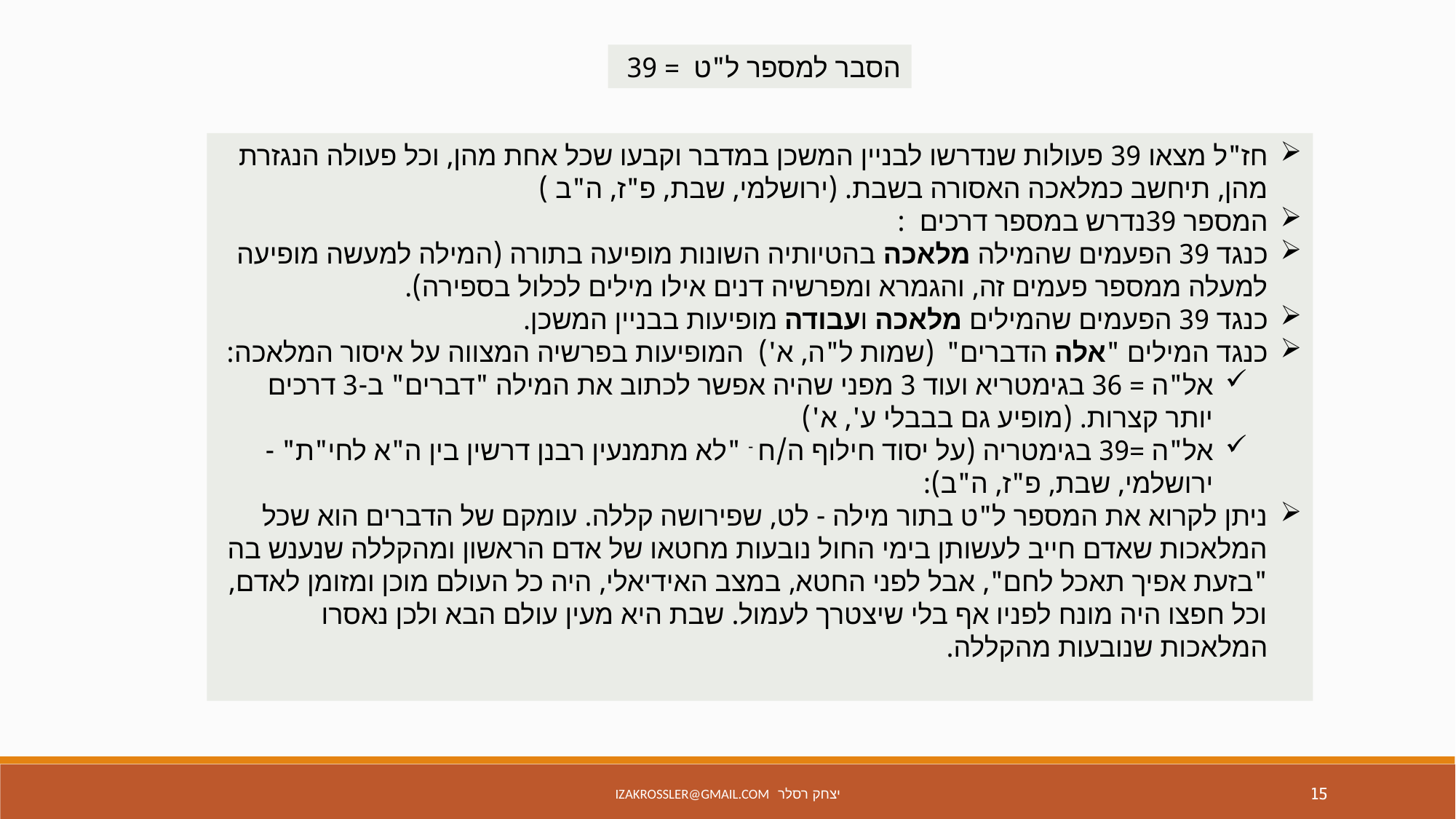

הסבר למספר ל"ט  = 39
חז"ל מצאו 39 פעולות שנדרשו לבניין המשכן במדבר וקבעו שכל אחת מהן, וכל פעולה הנגזרת מהן, תיחשב כמלאכה האסורה בשבת. (ירושלמי, שבת, פ"ז, ה"ב )
המספר 39נדרש במספר דרכים  :
כנגד 39 הפעמים שהמילה מלאכה בהטיותיה השונות מופיעה בתורה (המילה למעשה מופיעה למעלה ממספר פעמים זה, והגמרא ומפרשיה דנים אילו מילים לכלול בספירה).
כנגד 39 הפעמים שהמילים מלאכה ועבודה מופיעות בבניין המשכן.
כנגד המילים "אלה הדברים"  (שמות ל"ה, א')  המופיעות בפרשיה המצווה על איסור המלאכה:
אל"ה = 36 בגימטריא ועוד 3 מפני שהיה אפשר לכתוב את המילה "דברים" ב-3 דרכים יותר קצרות. (מופיע גם בבבלי ע', א')
אל"ה =39 בגימטריה (על יסוד חילוף ה/ח - "לא מתמנעין רבנן דרשין בין ה"א לחי"ת" - ירושלמי, שבת, פ"ז, ה"ב):
ניתן לקרוא את המספר ל"ט בתור מילה - לט, שפירושה קללה. עומקם של הדברים הוא שכל המלאכות שאדם חייב לעשותן בימי החול נובעות מחטאו של אדם הראשון ומהקללה שנענש בה "בזעת אפיך תאכל לחם", אבל לפני החטא, במצב האידיאלי, היה כל העולם מוכן ומזומן לאדם, וכל חפצו היה מונח לפניו אף בלי שיצטרך לעמול. שבת היא מעין עולם הבא ולכן נאסרו המלאכות שנובעות מהקללה.

יצחק רסלר  izakrossler@gmail.com
15